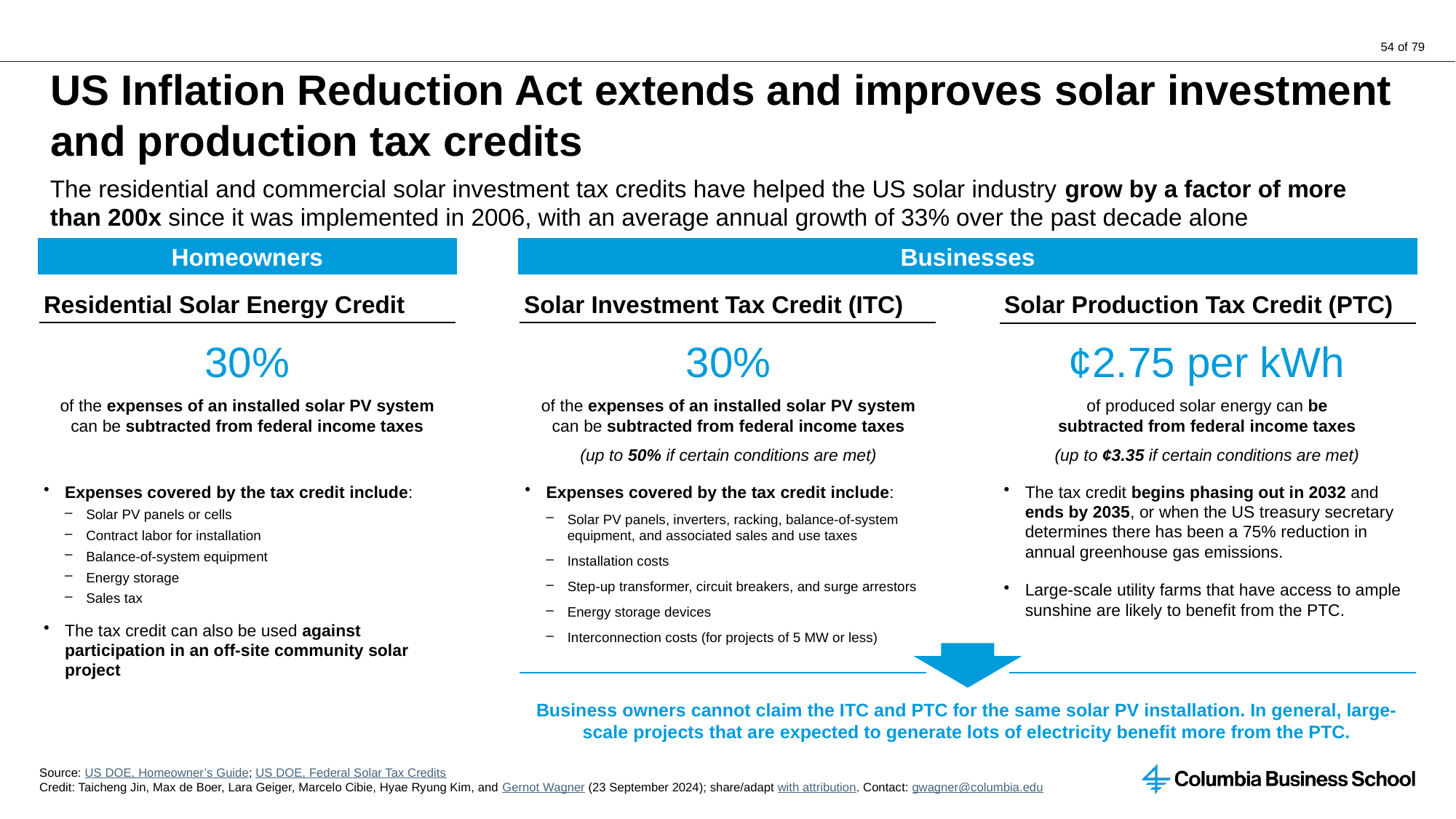

# US Inflation Reduction Act extends and improves solar investment and production tax credits
The residential and commercial solar investment tax credits have helped the US solar industry grow by a factor of more than 200x since it was implemented in 2006, with an average annual growth of 33% over the past decade alone
Homeowners
Businesses
Residential Solar Energy Credit
Solar Investment Tax Credit (ITC)
Solar Production Tax Credit (PTC)
30%
of the expenses of an installed solar PV system can be subtracted from federal income taxes
30%
of the expenses of an installed solar PV system can be subtracted from federal income taxes
(up to 50% if certain conditions are met)
¢2.75 per kWh
of produced solar energy can be
subtracted from federal income taxes
(up to ¢3.35 if certain conditions are met)
Expenses covered by the tax credit include:
Solar PV panels or cells
Contract labor for installation
Balance-of-system equipment
Energy storage
Sales tax
The tax credit can also be used against participation in an off-site community solar project
Expenses covered by the tax credit include:
Solar PV panels, inverters, racking, balance-of-system equipment, and associated sales and use taxes
Installation costs
Step-up transformer, circuit breakers, and surge arrestors
Energy storage devices
Interconnection costs (for projects of 5 MW or less)
The tax credit begins phasing out in 2032 and ends by 2035, or when the US treasury secretary determines there has been a 75% reduction in annual greenhouse gas emissions.
Large-scale utility farms that have access to ample sunshine are likely to benefit from the PTC.

Business owners cannot claim the ITC and PTC for the same solar PV installation. In general, large-scale projects that are expected to generate lots of electricity benefit more from the PTC.
Source: US DOE, Homeowner’s Guide; US DOE, Federal Solar Tax Credits
Credit: Taicheng Jin, Max de Boer, Lara Geiger, Marcelo Cibie, Hyae Ryung Kim, and Gernot Wagner (23 September 2024); share/adapt with attribution. Contact: gwagner@columbia.edu